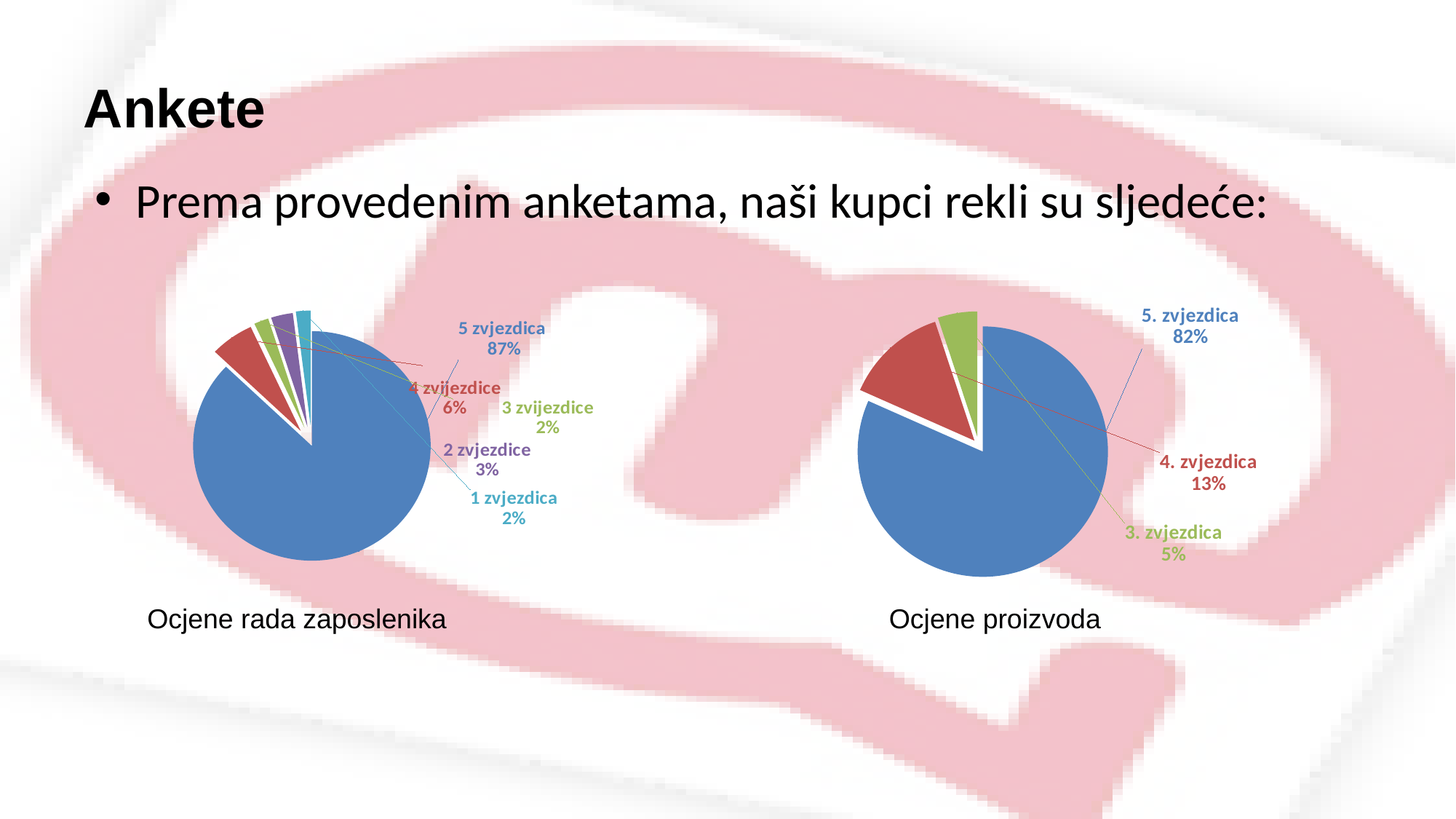

# Ankete
Prema provedenim anketama, naši kupci rekli su sljedeće:

### Chart

| Category | Prodaja |
|---|---|
| 5. zvjezdica | 0.8 |
| 4. zvjezdica | 0.13 |
| 3. zvjezdica | 0.05 |
| 2. zvjezdica | None |
| 1. zvjezdica | None |

### Chart

| Category | Prodaja |
|---|---|
| 5 zvjezdica  | 0.88 |
| 4 zvijezdice | 0.06 |
| 3 zvijezdice | 0.02 |
| 2 zvjezdice | 0.03 |
| 1 zvjezdica | 0.02 |
Ocjene rada zaposlenika
Ocjene proizvoda